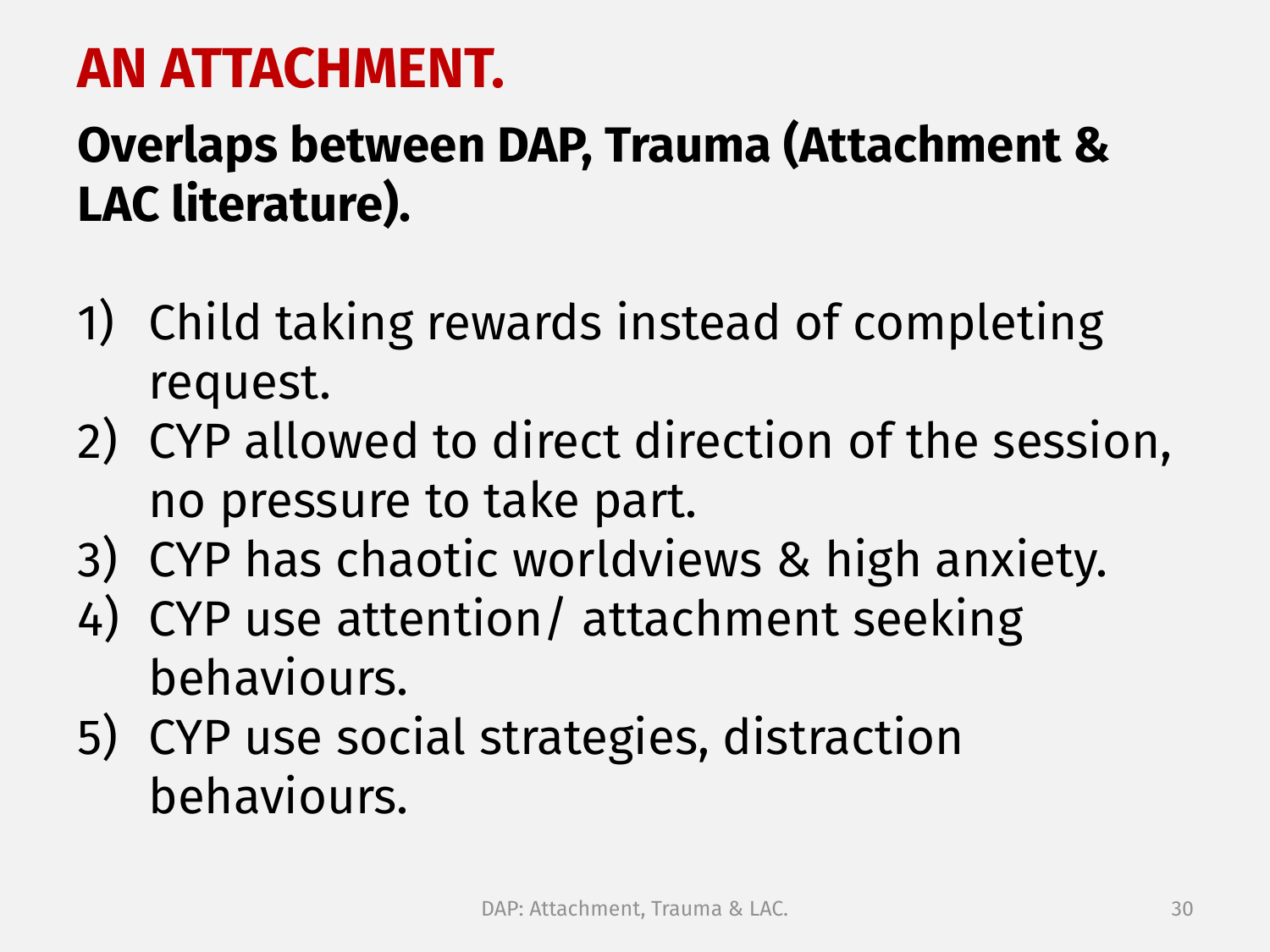

AN ATTACHMENT.
Overlaps between DAP, Trauma (Attachment & LAC literature).

Child taking rewards instead of completing request.
CYP allowed to direct direction of the session, no pressure to take part.
CYP has chaotic worldviews & high anxiety.
CYP use attention/ attachment seeking behaviours.
CYP use social strategies, distraction behaviours.
DAP: Attachment, Trauma & LAC.
30